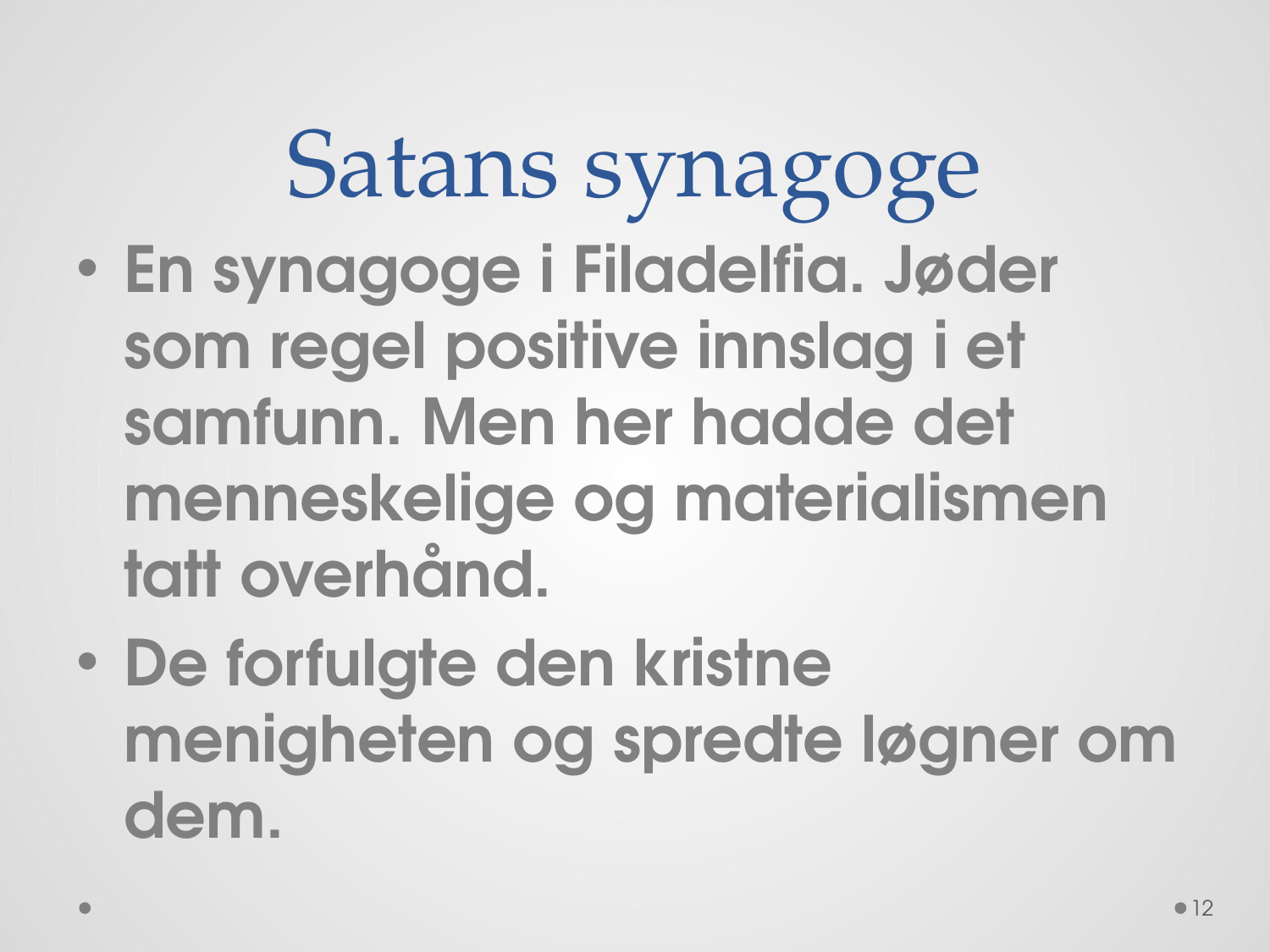

# Satans synagoge
En synagoge i Filadelfia. Jøder som regel positive innslag i et samfunn. Men her hadde det menneskelige og materialismen tatt overhånd.
De forfulgte den kristne menigheten og spredte løgner om dem.
12